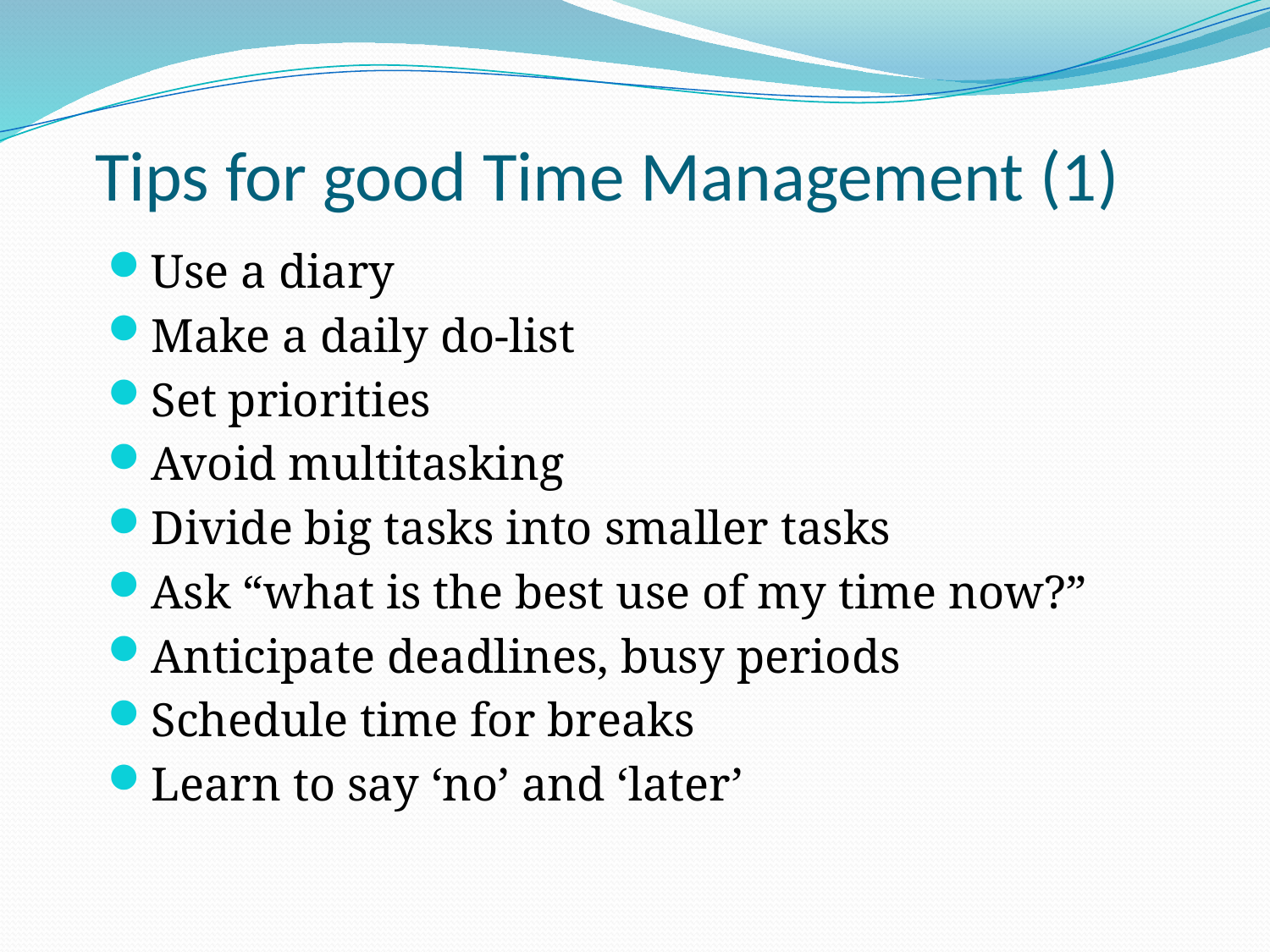

# Tips for good Time Management (1)
Use a diary
Make a daily do-list
Set priorities
Avoid multitasking
Divide big tasks into smaller tasks
Ask “what is the best use of my time now?”
Anticipate deadlines, busy periods
Schedule time for breaks
Learn to say ‘no’ and ‘later’